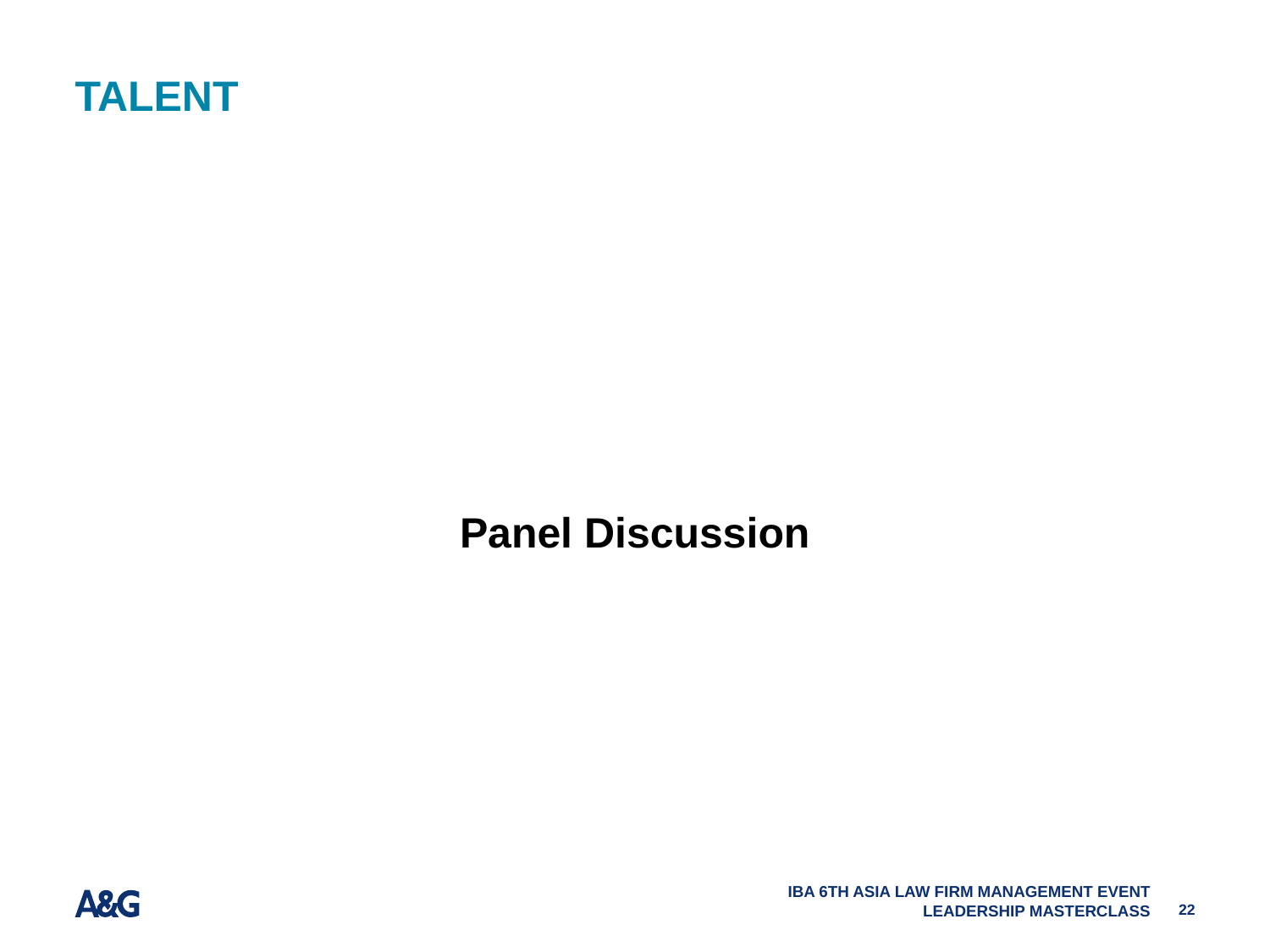

# Talent
Panel Discussion
IBA 6th Asia Law Firm Management EVENT
Leadership Masterclass

22